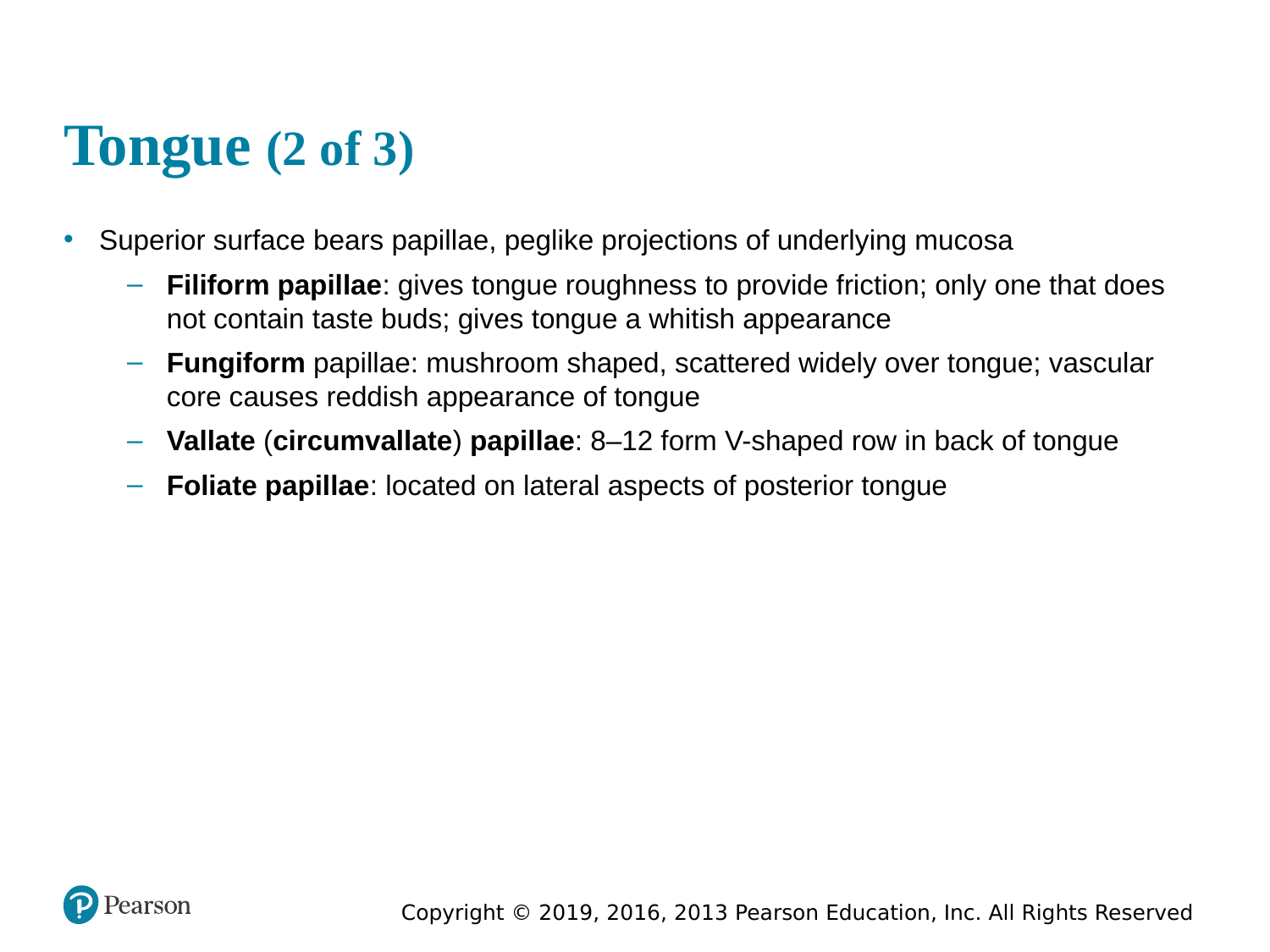

# Tongue (2 of 3)
Superior surface bears papillae, peglike projections of underlying mucosa
Filiform papillae: gives tongue roughness to provide friction; only one that does not contain taste buds; gives tongue a whitish appearance
Fungiform papillae: mushroom shaped, scattered widely over tongue; vascular core causes reddish appearance of tongue
Vallate (circumvallate) papillae: 8–12 form V-shaped row in back of tongue
Foliate papillae: located on lateral aspects of posterior tongue